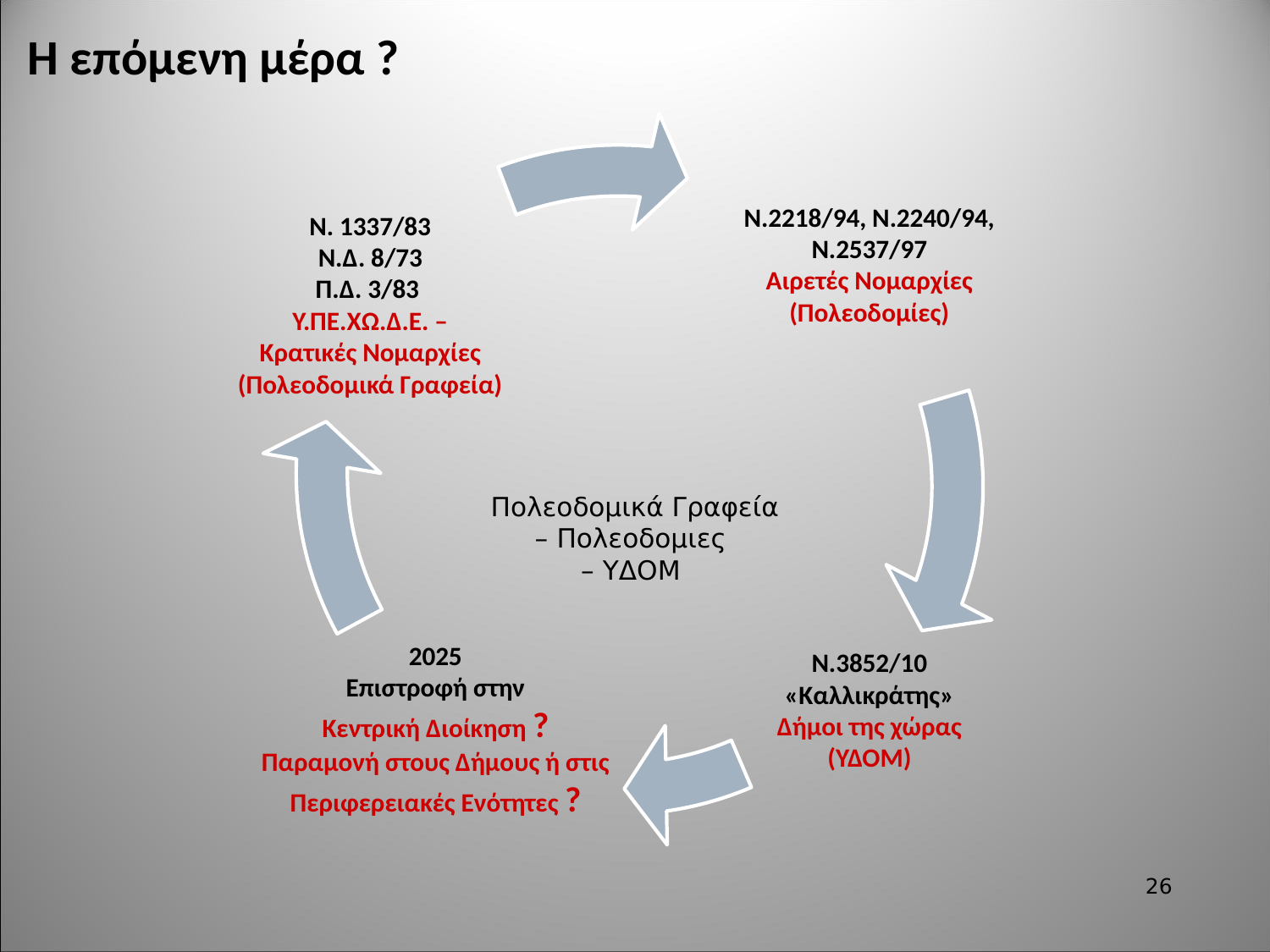

Η επόμενη μέρα ?

Ν.2218/94, Ν.2240/94,
Ν.2537/97
Αιρετές Νομαρχίες
(Πολεοδομίες)
Ν.3852/10
«Καλλικράτης»
Δήμοι της χώρας
(ΥΔΟΜ)
2025
Επιστροφή στην
Κεντρική Διοίκηση ?
Παραμονή στους Δήμους ή στις Περιφερειακές Ενότητες ?
Ν. 1337/83
Ν.Δ. 8/73
Π.Δ. 3/83
Υ.ΠΕ.ΧΩ.Δ.Ε. –
Κρατικές Νομαρχίες
(Πολεοδομικά Γραφεία)
Πολεοδομικά Γραφεία
– Πολεοδομιες
– ΥΔΟΜ
26